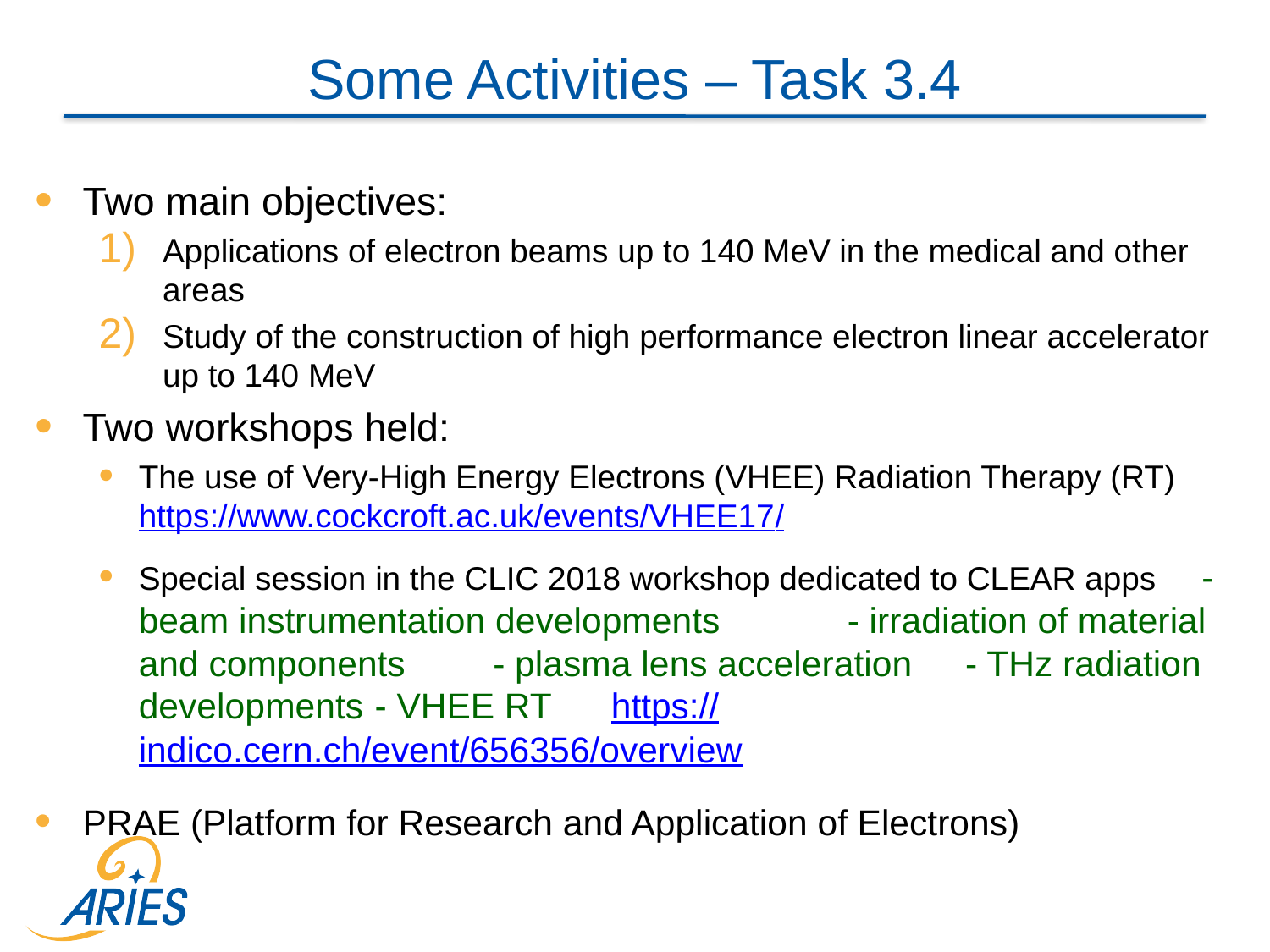

# Some Activities – Task 3.4
Two main objectives:
Applications of electron beams up to 140 MeV in the medical and other areas
Study of the construction of high performance electron linear accelerator up to 140 MeV
Two workshops held:
The use of Very-High Energy Electrons (VHEE) Radiation Therapy (RT)  https://www.cockcroft.ac.uk/events/VHEE17/
Special session in the CLIC 2018 workshop dedicated to CLEAR apps		- beam instrumentation developments 									- irradiation of material and components 									- plasma lens acceleration 												- THz radiation developments 											- VHEE RT 							https://indico.cern.ch/event/656356/overview
PRAE (Platform for Research and Application of Electrons)